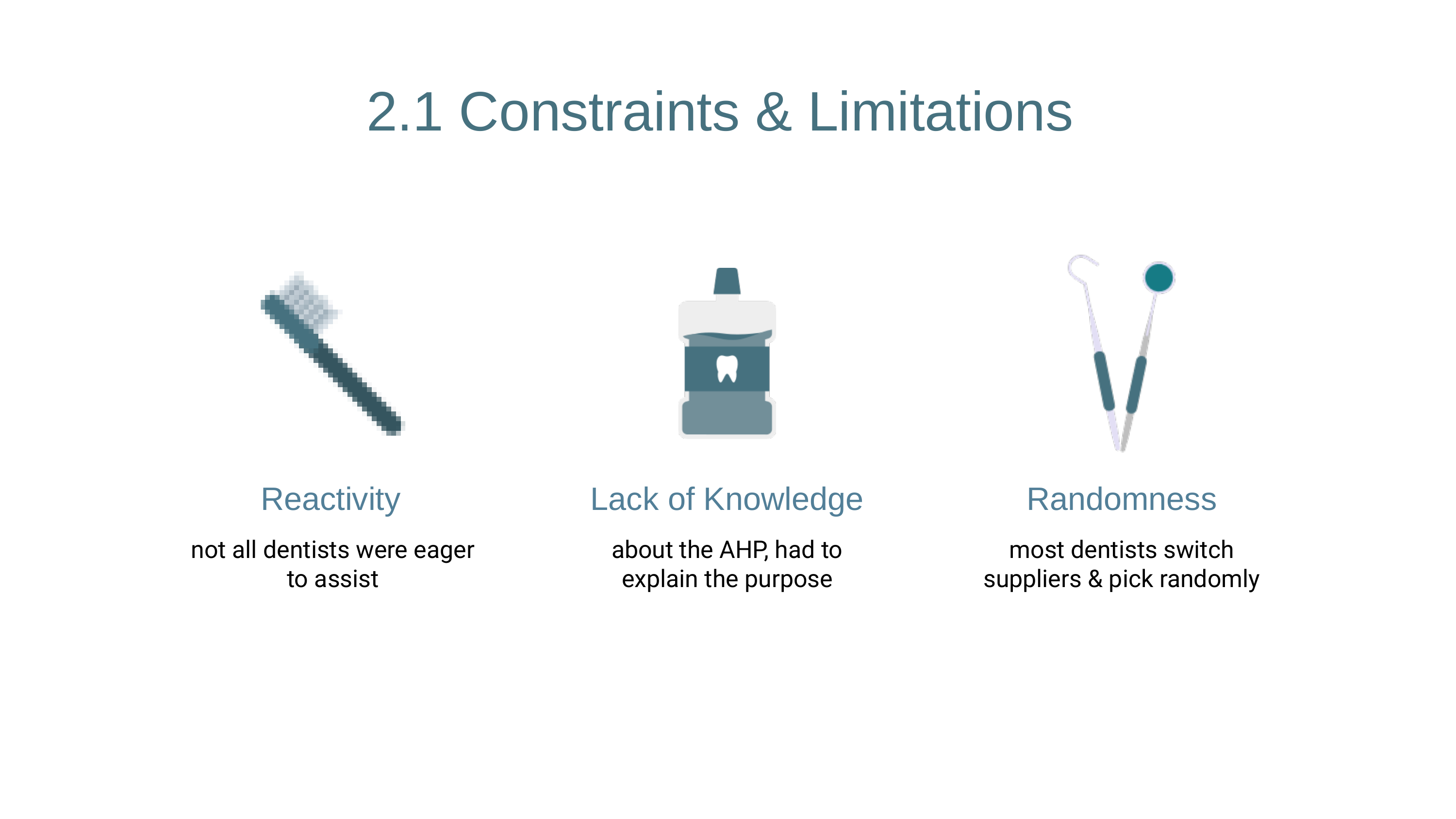

2.1 Constraints & Limitations

Reactivity
Lack of Knowledge
Randomness

about the AHP, had to explain the purpose
not all dentists were eager to assist
most dentists switch suppliers & pick randomly